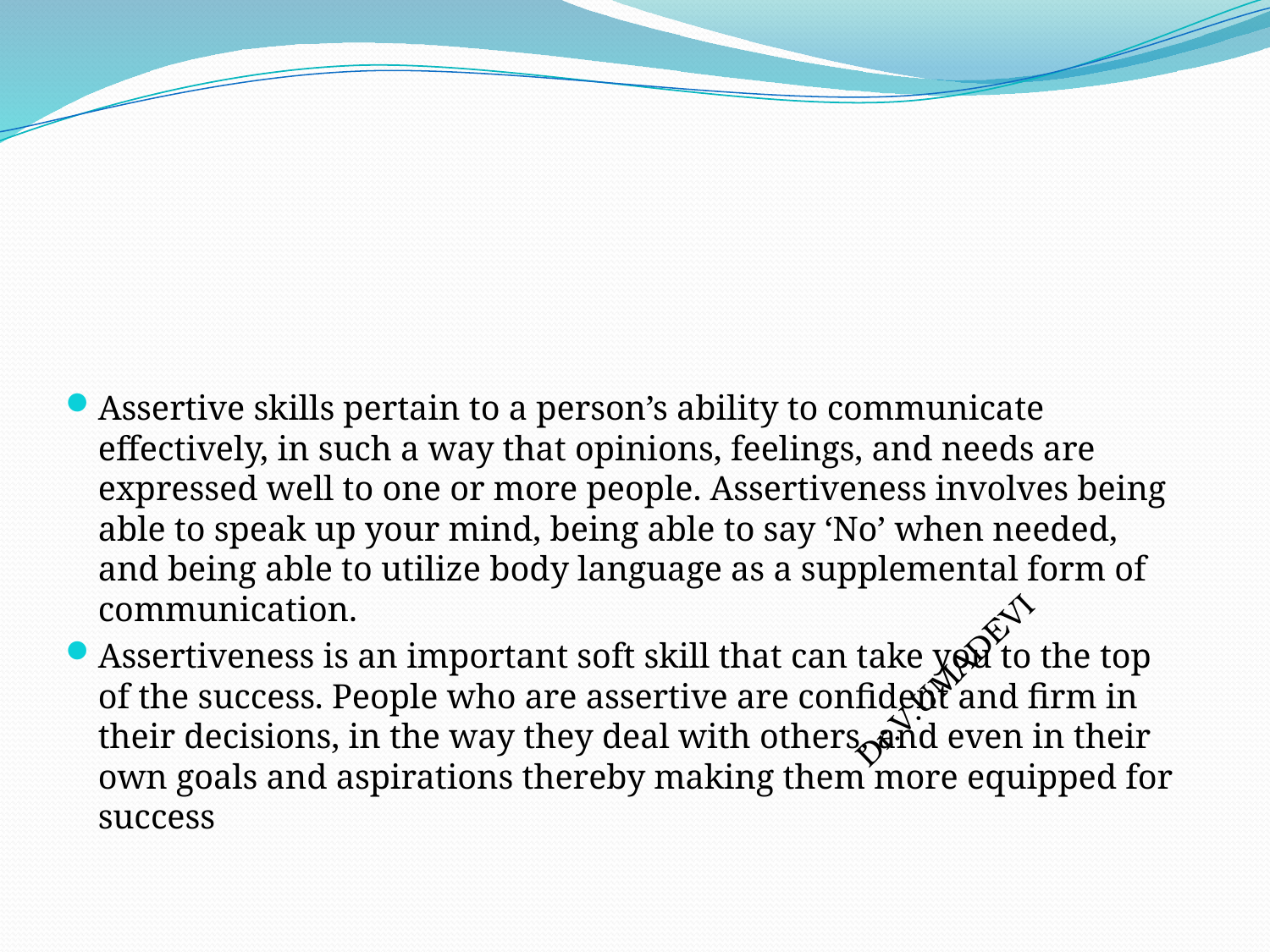

#
Assertive skills pertain to a person’s ability to communicate effectively, in such a way that opinions, feelings, and needs are expressed well to one or more people. Assertiveness involves being able to speak up your mind, being able to say ‘No’ when needed, and being able to utilize body language as a supplemental form of communication.
Assertiveness is an important soft skill that can take you to the top of the success. People who are assertive are confident and firm in their decisions, in the way they deal with others, and even in their own goals and aspirations thereby making them more equipped for success